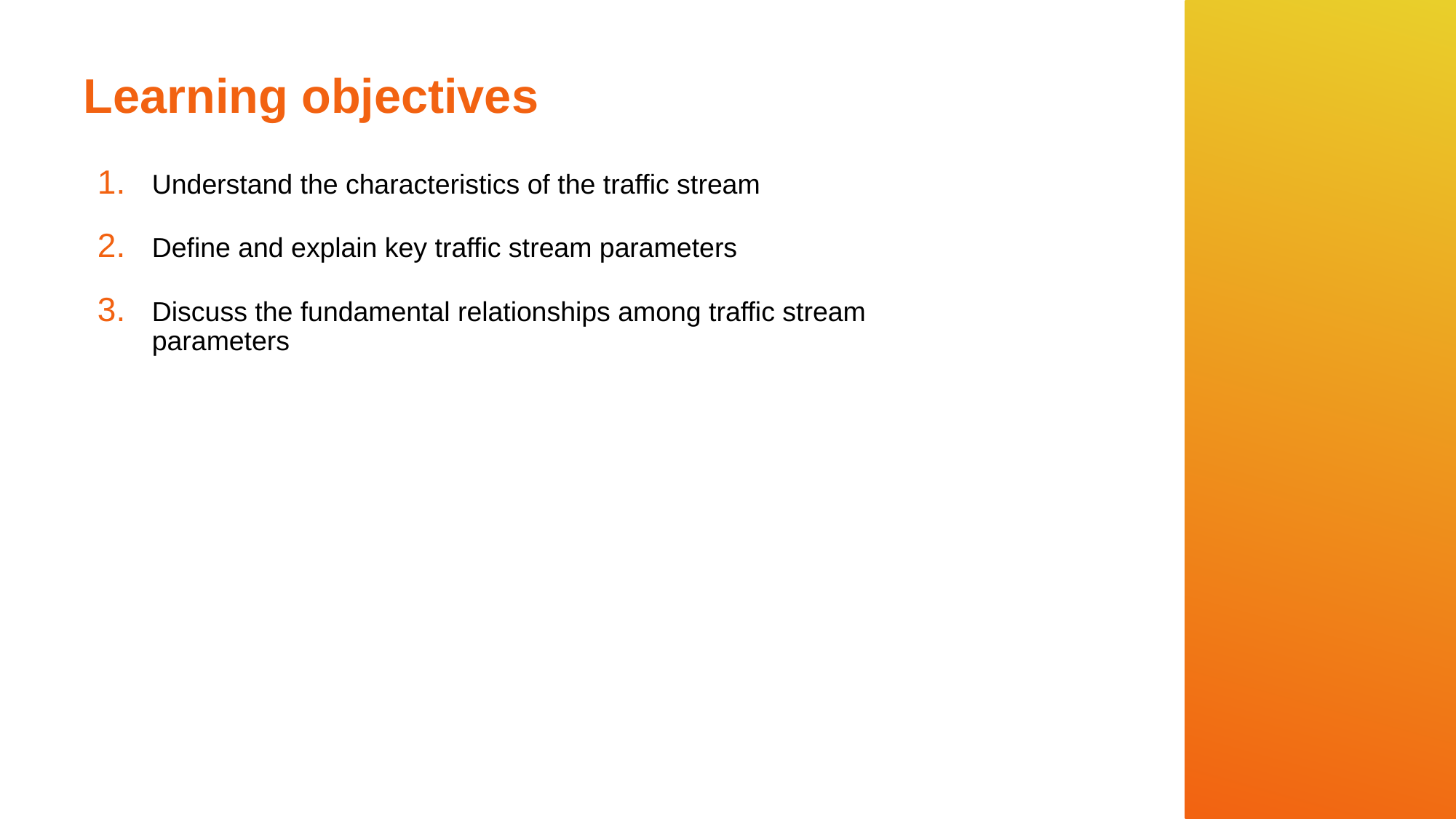

# Learning objectives
Understand the characteristics of the traffic stream
Define and explain key traffic stream parameters
Discuss the fundamental relationships among traffic stream parameters